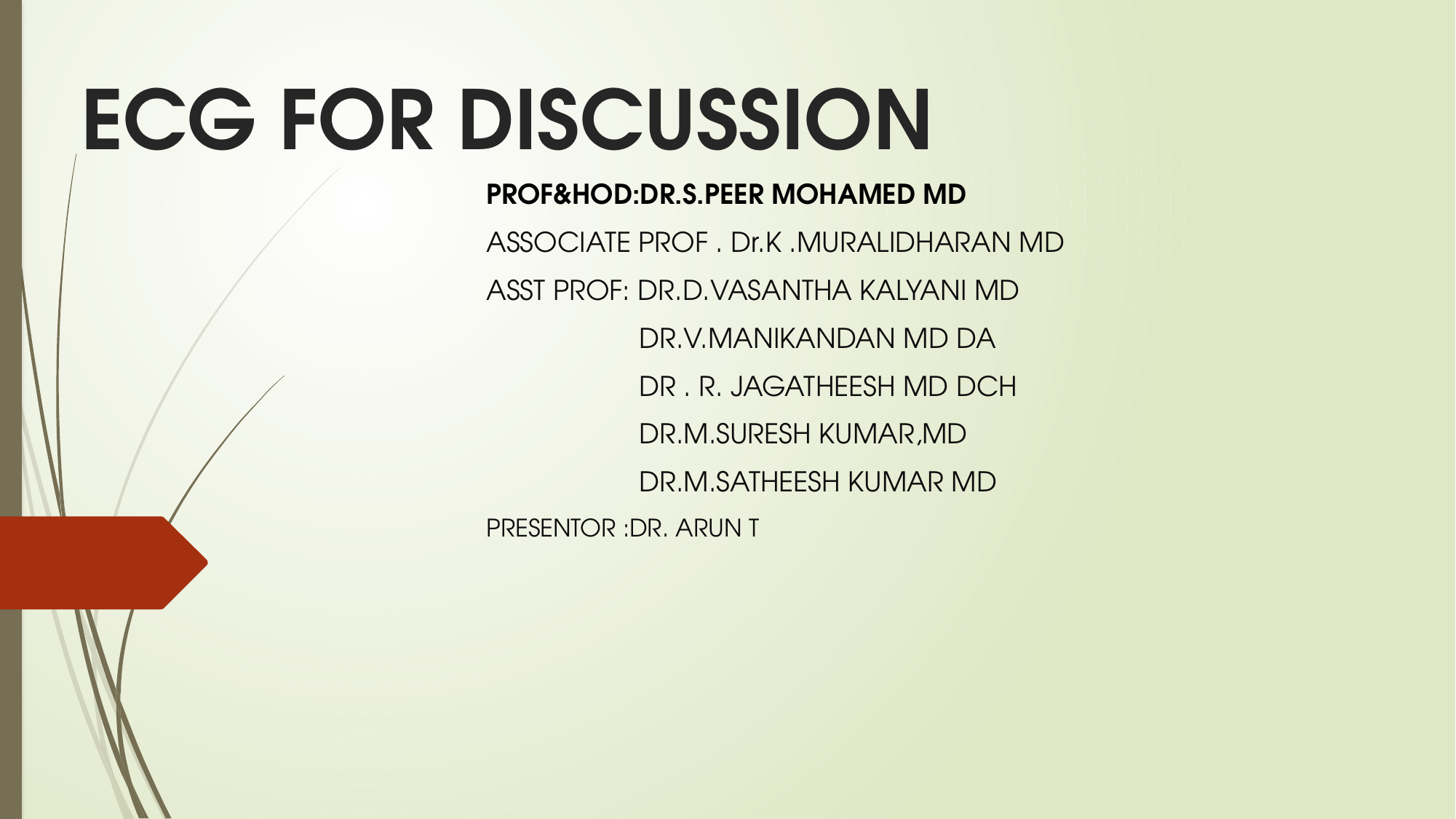

# ECG FOR DISCUSSION
PROF&HOD:DR.S.PEER MOHAMED MD
ASSOCIATE PROF . Dr.K .MURALIDHARAN MD
ASST PROF: DR.D.VASANTHA KALYANI MD
                    DR.V.MANIKANDAN MD DA
                    DR . R. JAGATHEESH MD DCH
                    DR.M.SURESH KUMAR,MD
                    DR.M.SATHEESH KUMAR MD
PRESENTOR :DR. ARUN T